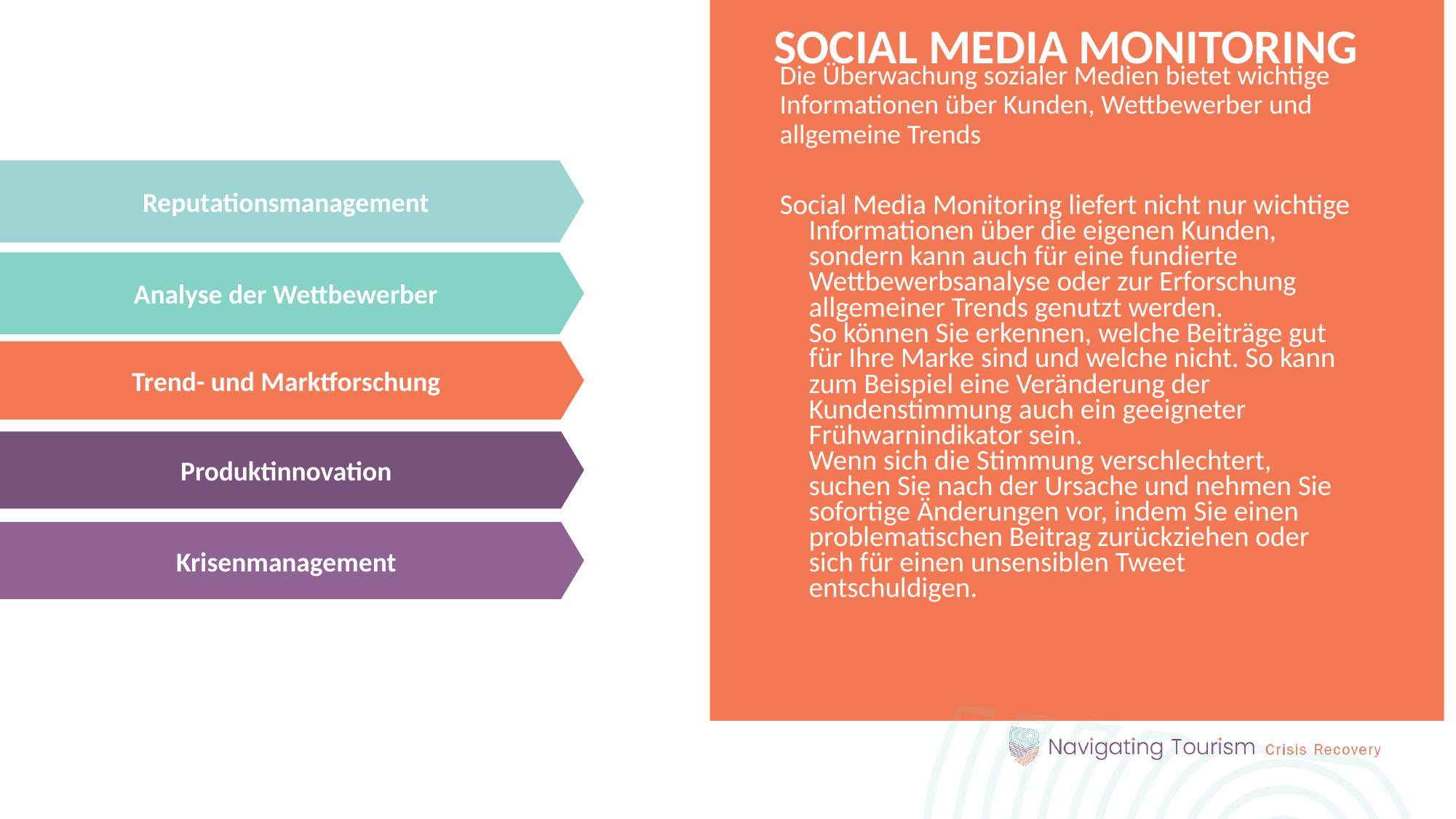

SOCIAL MEDIA MONITORING
Die Überwachung sozialer Medien bietet wichtige Informationen über Kunden, Wettbewerber und allgemeine Trends
Reputationsmanagement
Social Media Monitoring liefert nicht nur wichtige Informationen über die eigenen Kunden, sondern kann auch für eine fundierte Wettbewerbsanalyse oder zur Erforschung allgemeiner Trends genutzt werden.
So können Sie erkennen, welche Beiträge gut für Ihre Marke sind und welche nicht. So kann zum Beispiel eine Veränderung der Kundenstimmung auch ein geeigneter Frühwarnindikator sein.
Wenn sich die Stimmung verschlechtert, suchen Sie nach der Ursache und nehmen Sie sofortige Änderungen vor, indem Sie einen problematischen Beitrag zurückziehen oder sich für einen unsensiblen Tweet entschuldigen.
Analyse der Wettbewerber
Trend- und Marktforschung
Produktinnovation
Krisenmanagement